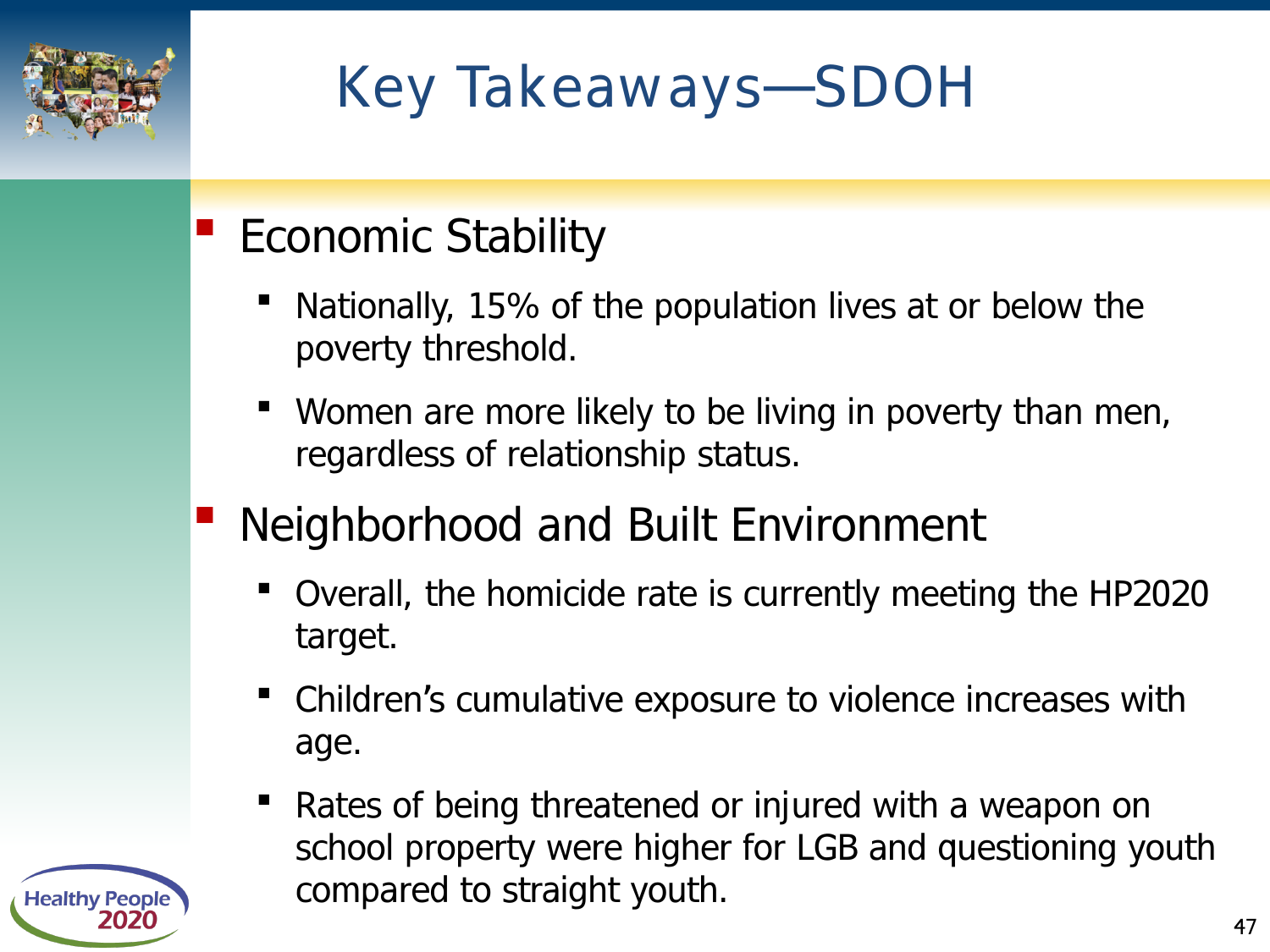

# Key Takeaways—SDOH
Economic Stability
Nationally, 15% of the population lives at or below the poverty threshold.
Women are more likely to be living in poverty than men, regardless of relationship status.
Neighborhood and Built Environment
Overall, the homicide rate is currently meeting the HP2020 target.
Children’s cumulative exposure to violence increases with age.
Rates of being threatened or injured with a weapon on school property were higher for LGB and questioning youth compared to straight youth.
47